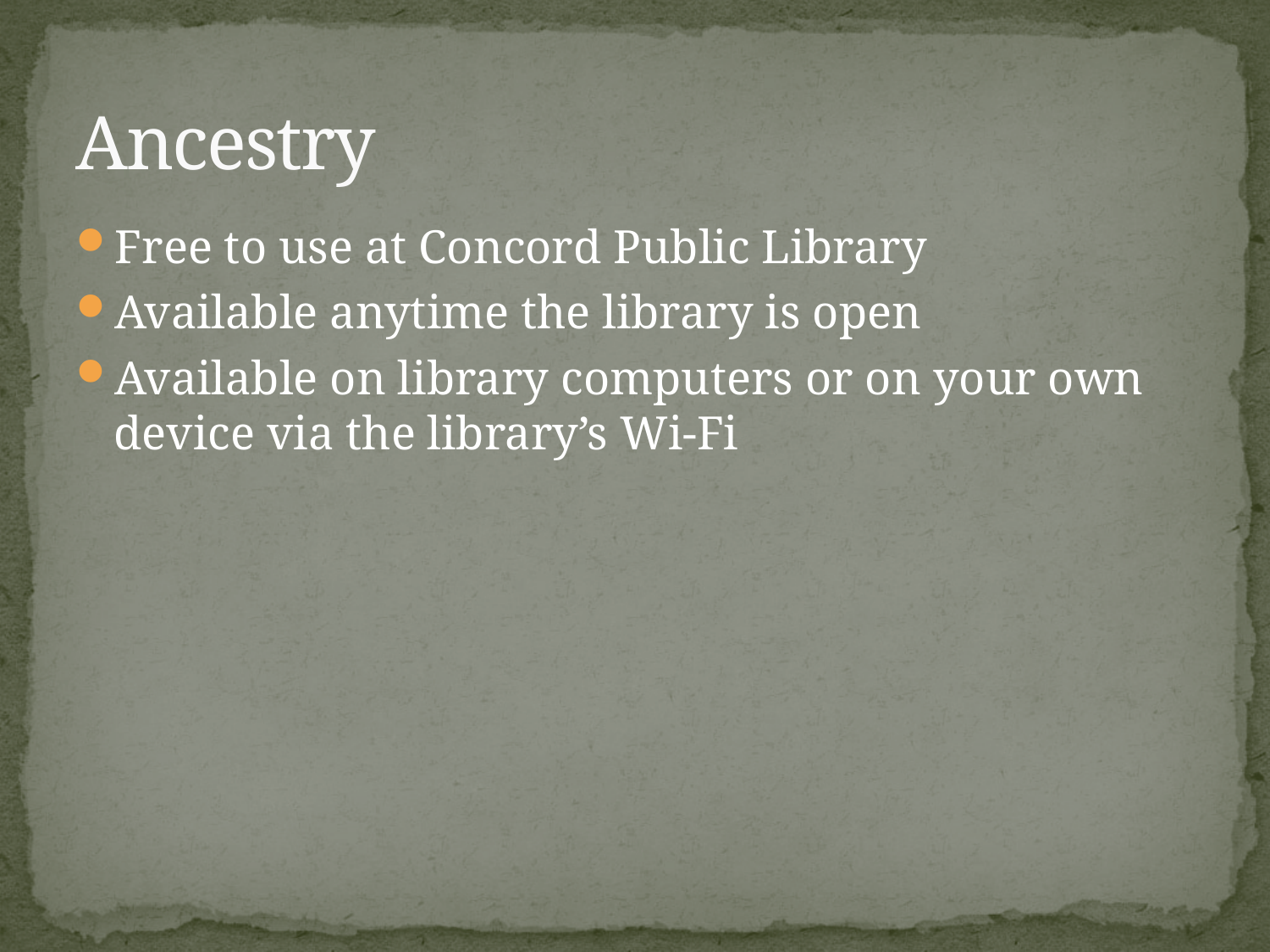

# Ancestry
Free to use at Concord Public Library
Available anytime the library is open
Available on library computers or on your own device via the library’s Wi-Fi